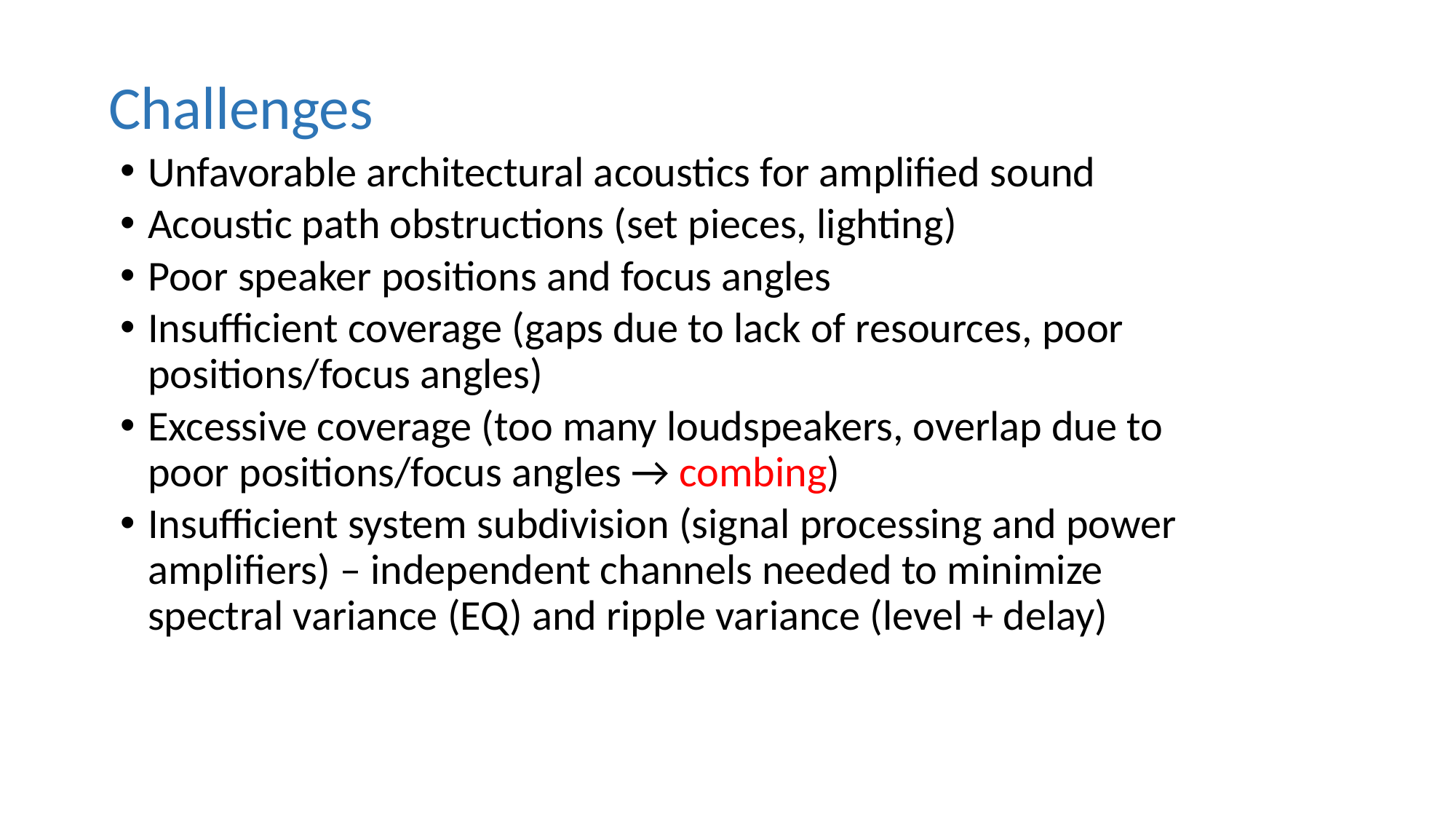

# Challenges
Unfavorable architectural acoustics for amplified sound
Acoustic path obstructions (set pieces, lighting)
Poor speaker positions and focus angles
Insufficient coverage (gaps due to lack of resources, poor positions/focus angles)
Excessive coverage (too many loudspeakers, overlap due to poor positions/focus angles → combing)
Insufficient system subdivision (signal processing and power amplifiers) – independent channels needed to minimize spectral variance (EQ) and ripple variance (level + delay)